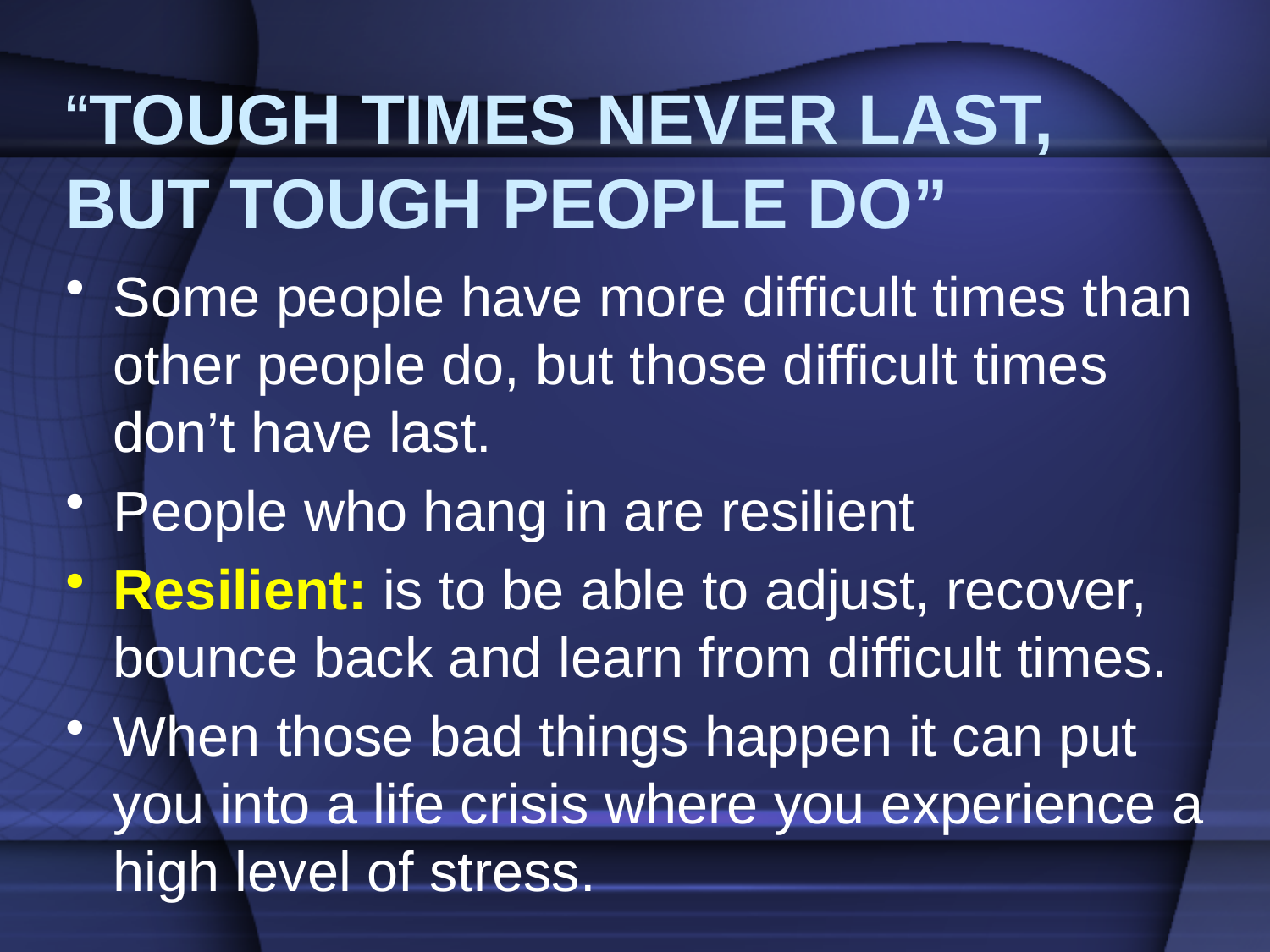

# “TOUGH TIMES NEVER LAST, BUT TOUGH PEOPLE DO”
Some people have more difficult times than other people do, but those difficult times don’t have last.
People who hang in are resilient
Resilient: is to be able to adjust, recover, bounce back and learn from difficult times.
When those bad things happen it can put you into a life crisis where you experience a high level of stress.